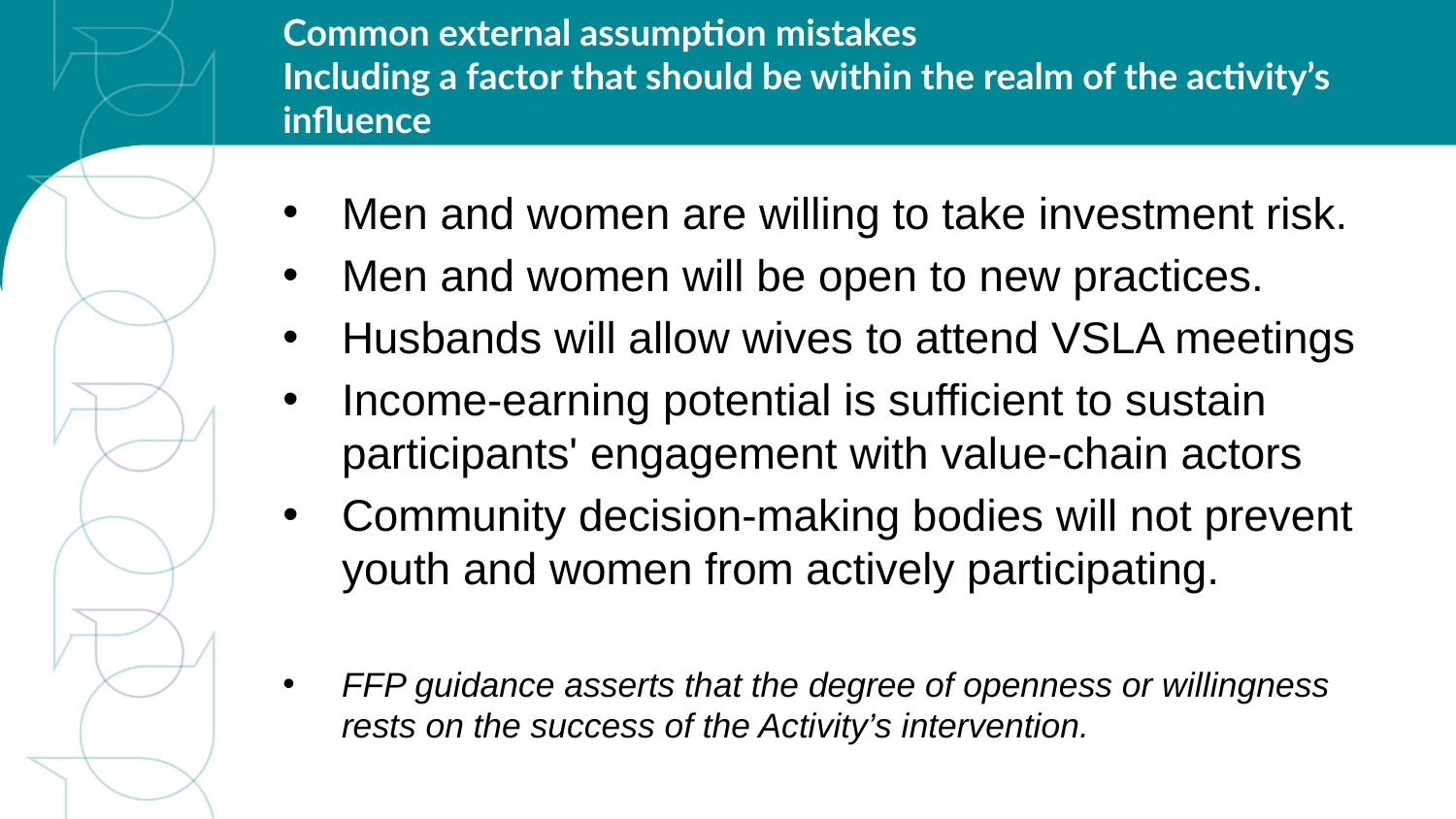

# Common external assumption mistakes Including a factor that should be within the realm of the activity’s influence
Men and women are willing to take investment risk.
Men and women will be open to new practices.
Husbands will allow wives to attend VSLA meetings
Income-earning potential is sufficient to sustain participants' engagement with value-chain actors
Community decision-making bodies will not prevent youth and women from actively participating.

FFP guidance asserts that the degree of openness or willingness rests on the success of the Activity’s intervention.